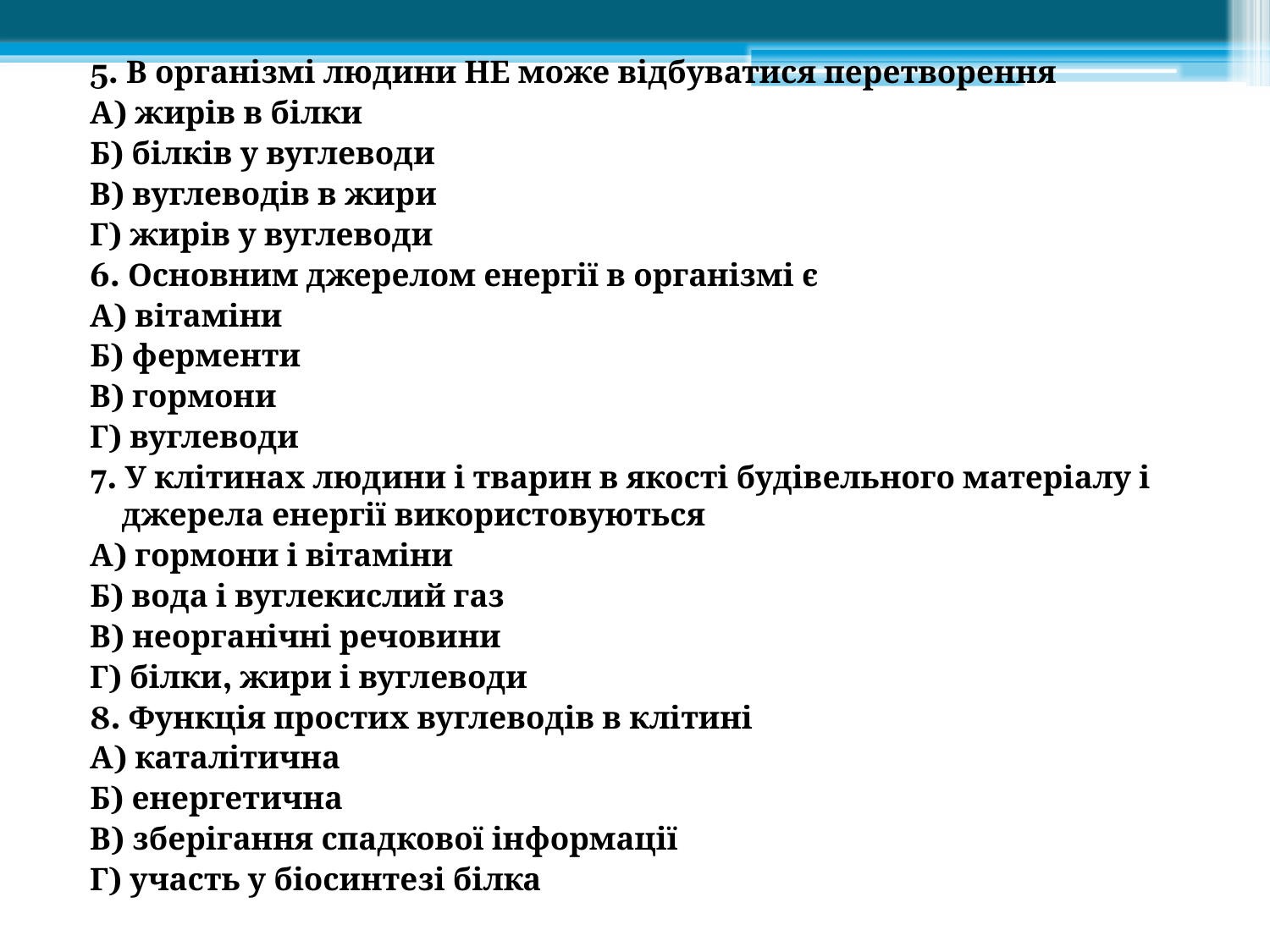

5. В організмі людини НЕ може відбуватися перетворення
А) жирів в білки
Б) білків у вуглеводи
В) вуглеводів в жири
Г) жирів у вуглеводи
6. Основним джерелом енергії в організмі є
А) вітаміни
Б) ферменти
В) гормони
Г) вуглеводи
7. У клітинах людини і тварин в якості будівельного матеріалу і джерела енергії використовуються
А) гормони і вітаміни
Б) вода і вуглекислий газ
В) неорганічні речовини
Г) білки, жири і вуглеводи
8. Функція простих вуглеводів в клітині
А) каталітична
Б) енергетична
В) зберігання спадкової інформації
Г) участь у біосинтезі білка

#